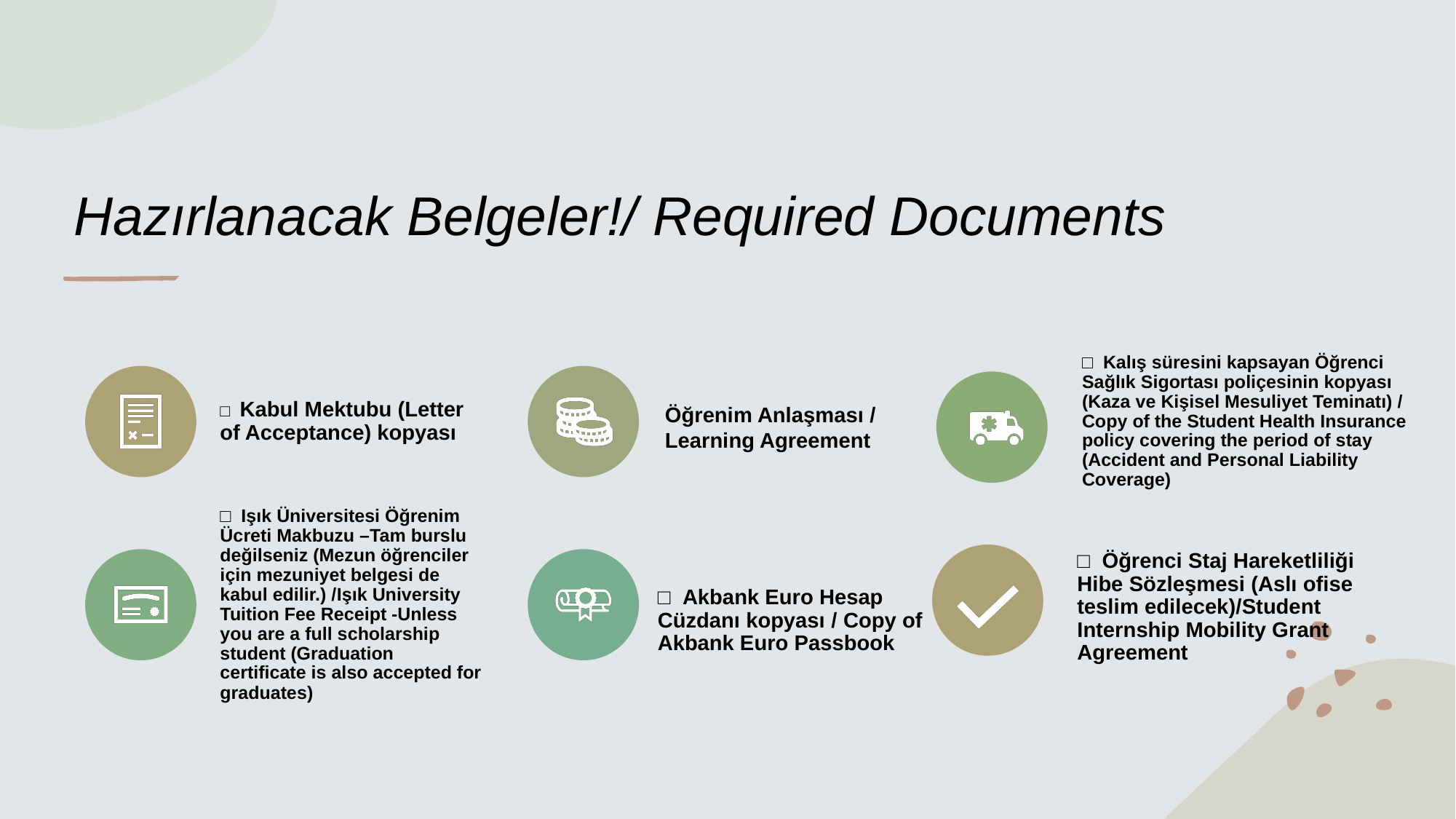

# Hazırlanacak Belgeler!/ Required Documents
□  Kabul Mektubu (Letter of Acceptance) kopyası
□  Akbank Euro Hesap Cüzdanı kopyası / Copy of Akbank Euro Passbook
□  Kalış süresini kapsayan Öğrenci Sağlık Sigortası poliçesinin kopyası  (Kaza ve Kişisel Mesuliyet Teminatı) / Copy of the Student Health Insurance policy covering the period of stay (Accident and Personal Liability Coverage)
□  Işık Üniversitesi Öğrenim Ücreti Makbuzu –Tam burslu değilseniz (Mezun öğrenciler için mezuniyet belgesi de kabul edilir.) /Işık University Tuition Fee Receipt -Unless you are a full scholarship student (Graduation certificate is also accepted for graduates)
□  Öğrenci Staj Hareketliliği Hibe Sözleşmesi (Aslı ofise teslim edilecek)/Student Internship Mobility Grant Agreement

Öğrenim Anlaşması / Learning Agreement